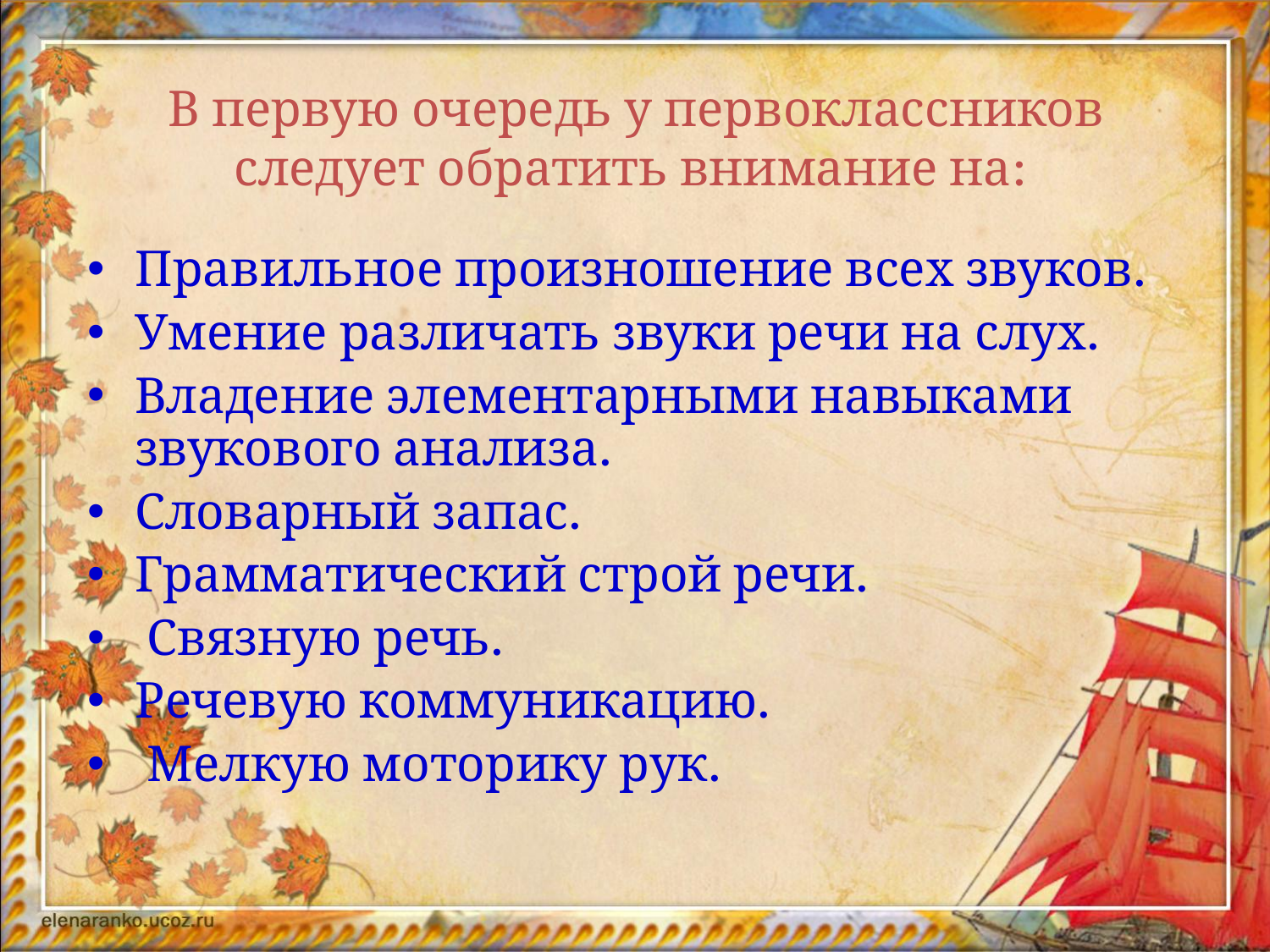

# В первую очередь у первоклассников следует обратить внимание на:
Правильное произношение всех звуков.
Умение различать звуки речи на слух.
Владение элементарными навыками звукового анализа.
Словарный запас.
Грамматический строй речи.
 Связную речь.
Речевую коммуникацию.
 Мелкую моторику рук.